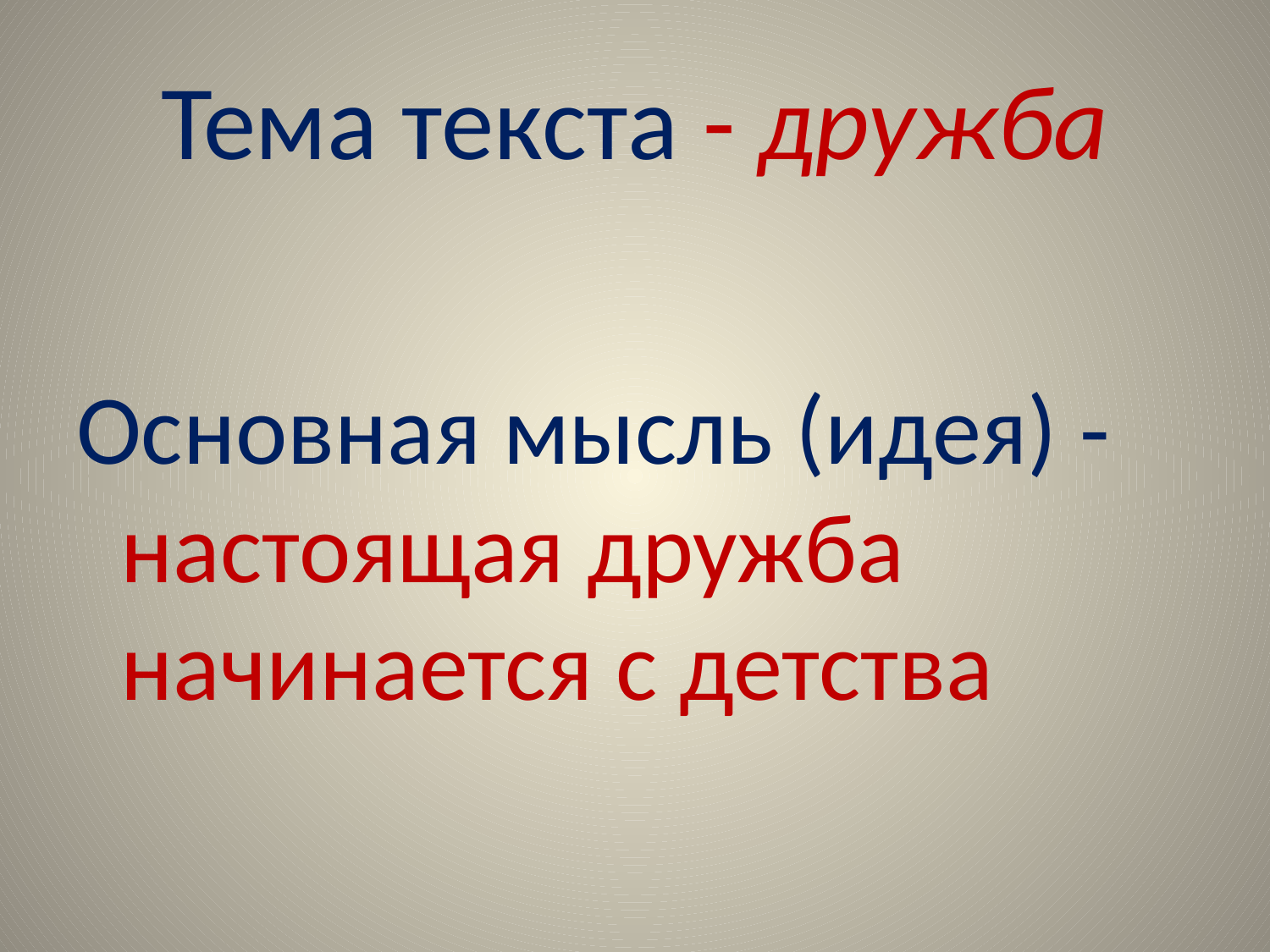

# Тема текста - дружба

Основная мысль (идея) - настоящая дружба начинается с детства